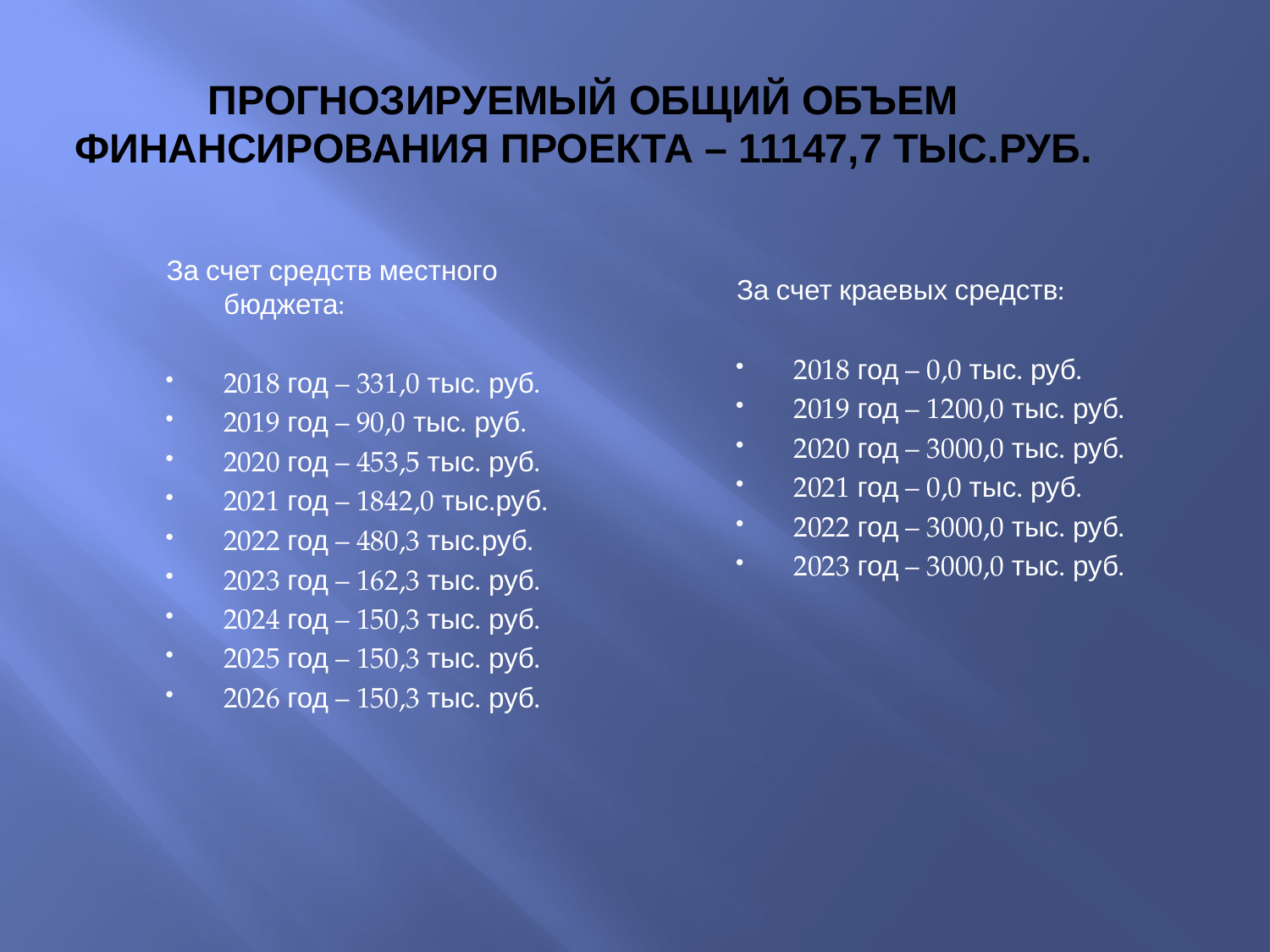

# ПРОГНОЗИРУЕМЫЙ ОБЩИЙ ОБЪЕМ ФИНАНСИРОВАНИЯ ПРОЕКТА – 11147,7 ТЫС.РУБ.
За счет средств местного бюджета:

2018 год – 331,0 тыс. руб.
2019 год – 90,0 тыс. руб.
2020 год – 453,5 тыс. руб.
2021 год – 1842,0 тыс.руб.
2022 год – 480,3 тыс.руб.
2023 год – 162,3 тыс. руб.
2024 год – 150,3 тыс. руб.
2025 год – 150,3 тыс. руб.
2026 год – 150,3 тыс. руб.
За счет краевых средств:

2018 год – 0,0 тыс. руб.
2019 год – 1200,0 тыс. руб.
2020 год – 3000,0 тыс. руб.
2021 год – 0,0 тыс. руб.
2022 год – 3000,0 тыс. руб.
2023 год – 3000,0 тыс. руб.